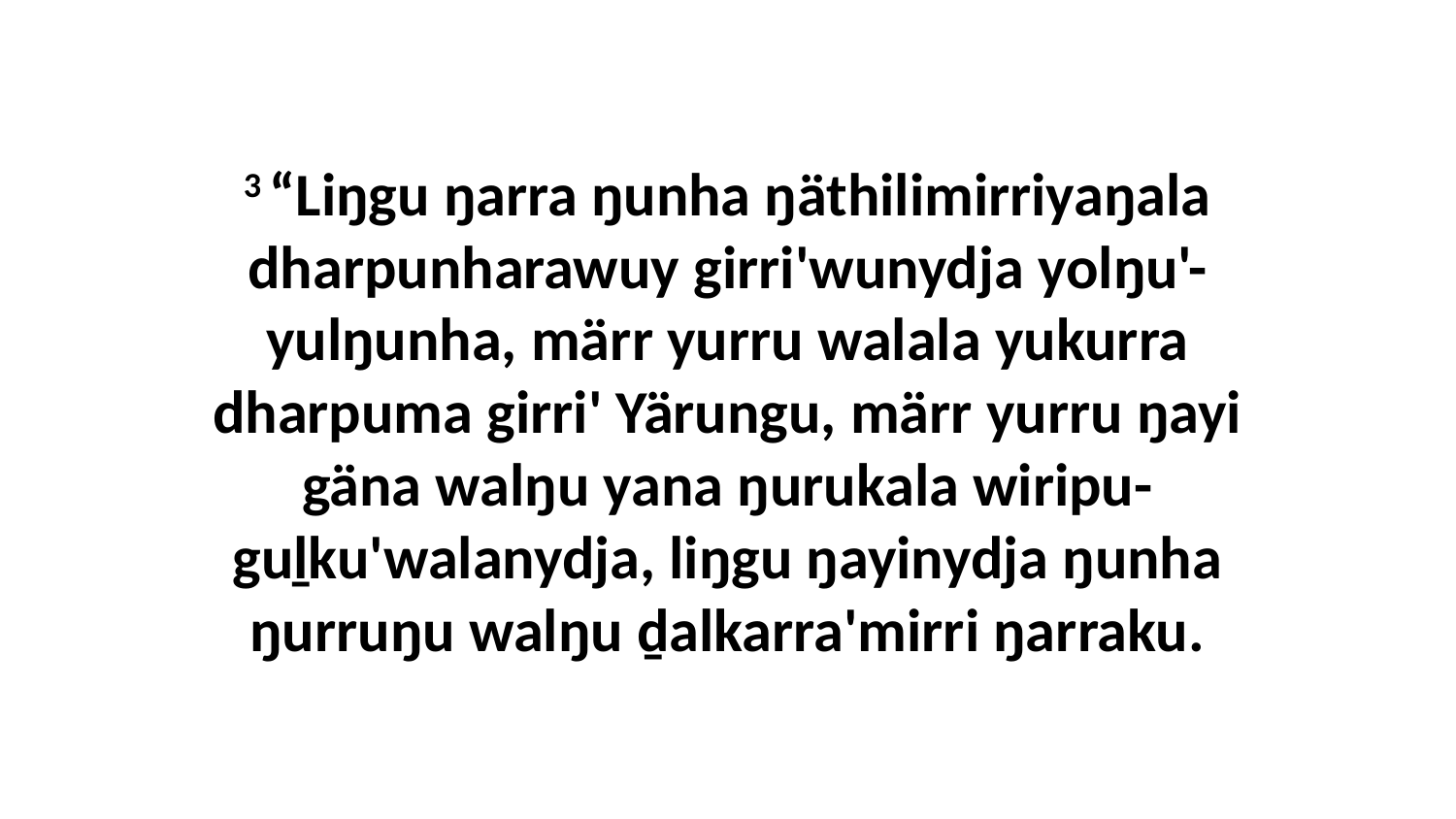

3 “Liŋgu ŋarra ŋunha ŋäthilimirriyaŋala dharpunharawuy girri'wunydja yolŋu'-yulŋunha, märr yurru walala yukurra dharpuma girri' Yärungu, märr yurru ŋayi gäna walŋu yana ŋurukala wiripu-guḻku'walanydja, liŋgu ŋayinydja ŋunha ŋurruŋu walŋu ḏalkarra'mirri ŋarraku.